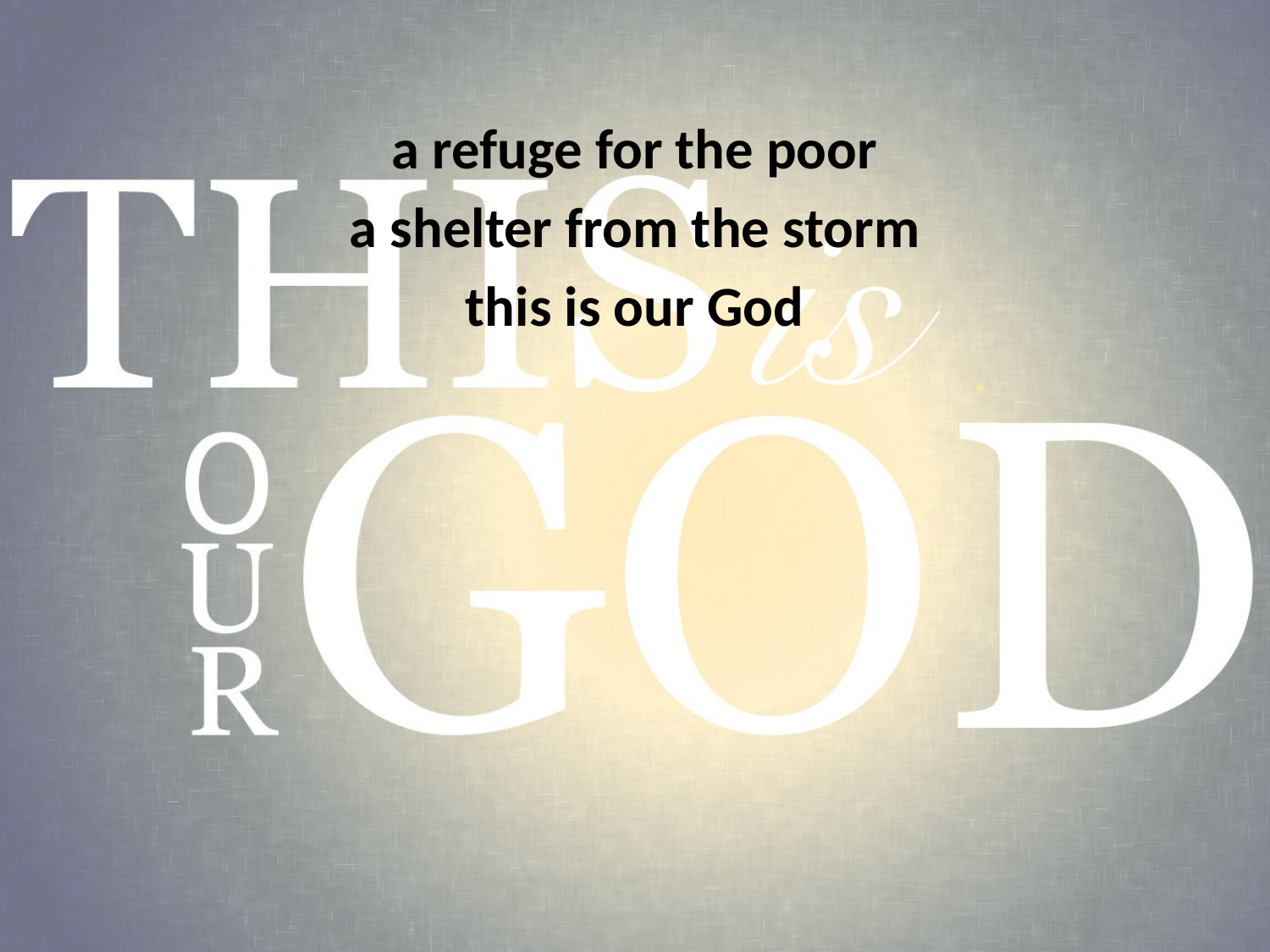

a refuge for the poor
a shelter from the storm
this is our God